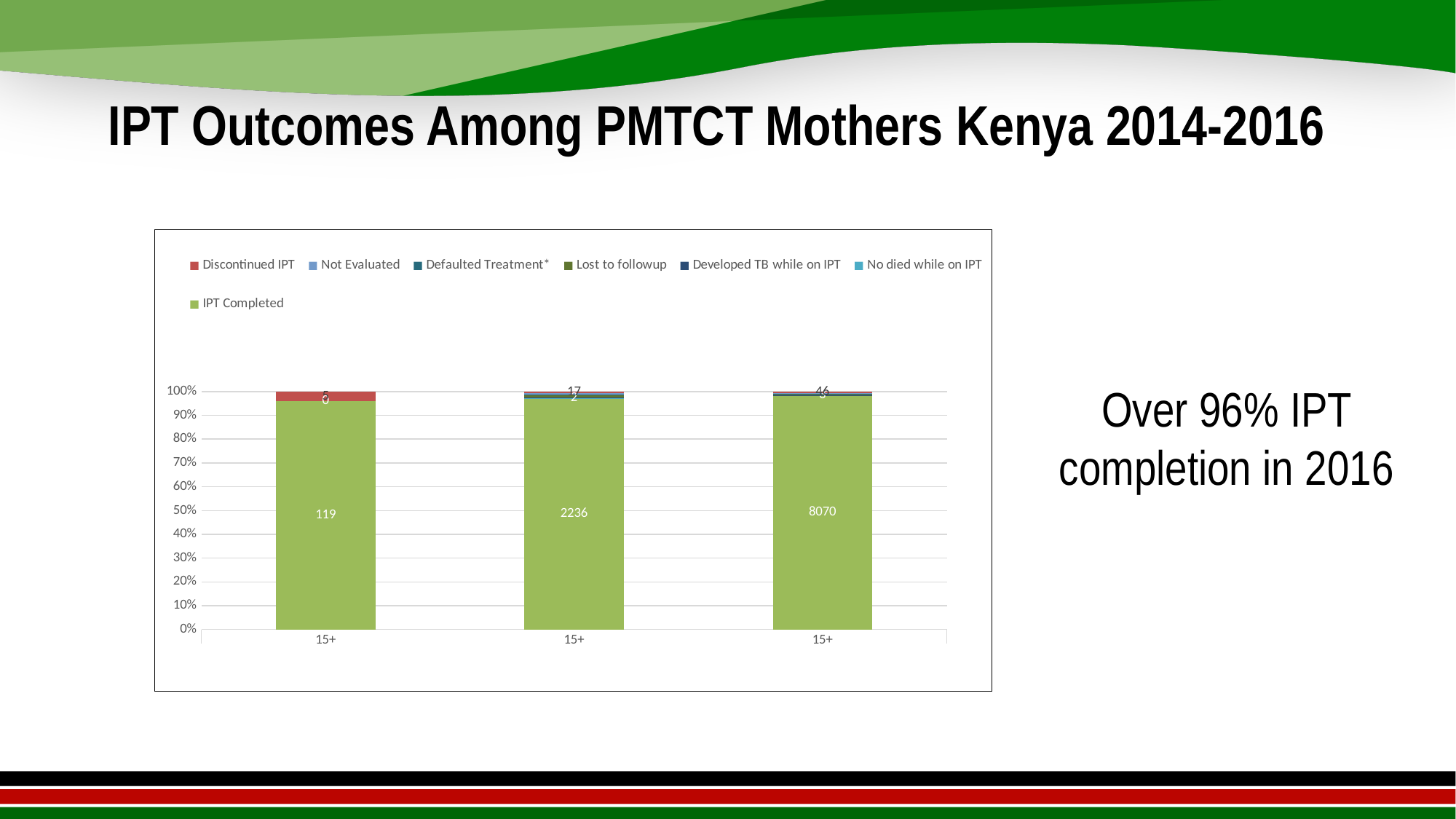

# IPT Outcomes Among PMTCT Mothers Kenya 2014-2016

### Chart

| Category | IPT Completed | No died while on IPT | Developed TB while on IPT | Lost to followup | Defaulted Treatment* | Not Evaluated | Discontinued IPT |
|---|---|---|---|---|---|---|---|
| 15+ | 119.0 | 0.0 | 0.0 | 0.0 | 0.0 | 0.0 | 5.0 |
| 15+ | 2236.0 | 8.0 | 2.0 | 25.0 | 5.0 | 13.0 | 17.0 |
| 15+ | 8070.0 | 6.0 | 3.0 | 45.0 | 9.0 | 27.0 | 46.0 |
Over 96% IPT completion in 2016